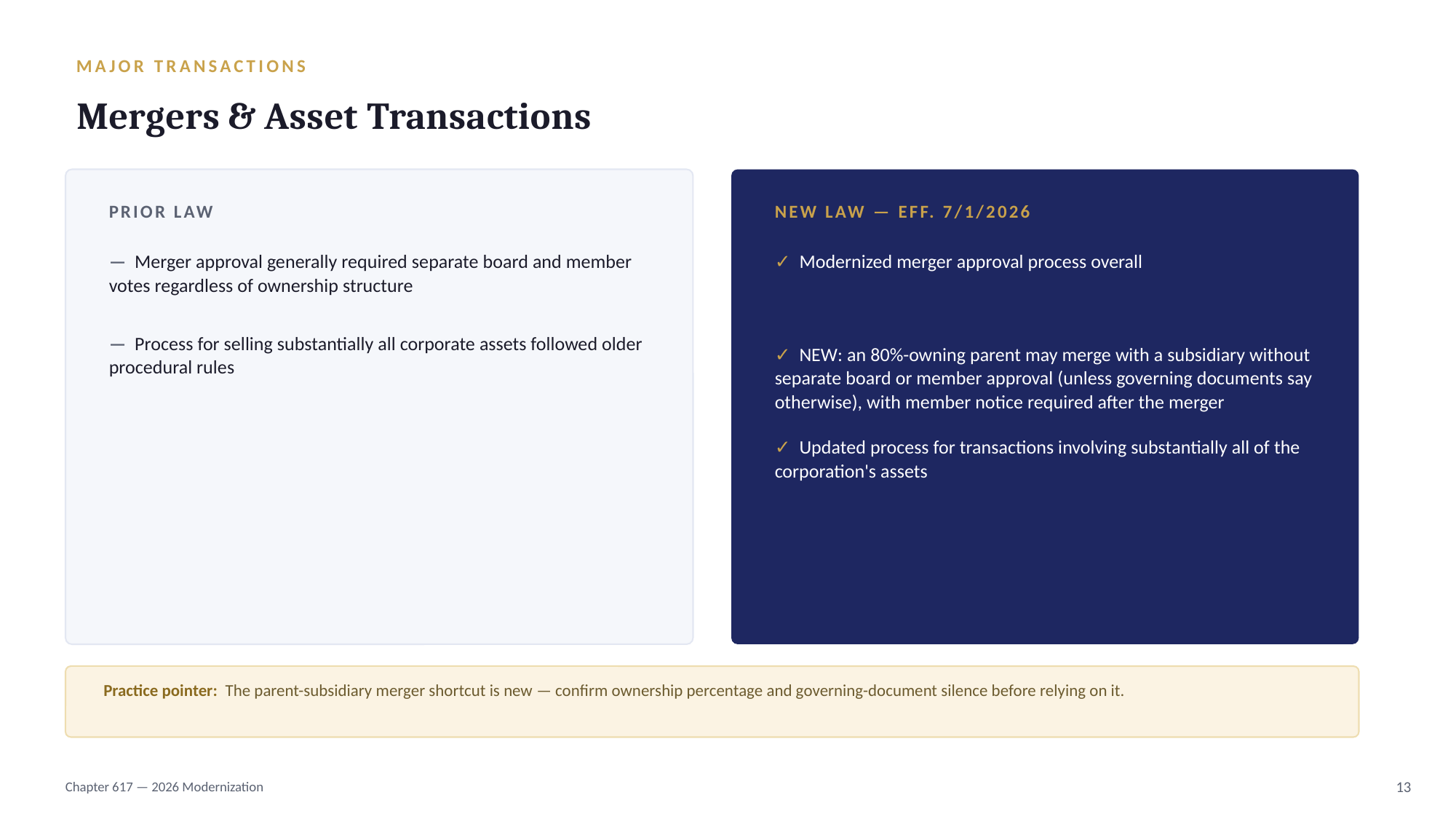

MAJOR TRANSACTIONS
Mergers & Asset Transactions

PRIOR LAW
NEW LAW — EFF. 7/1/2026
—  Merger approval generally required separate board and member votes regardless of ownership structure
✓  Modernized merger approval process overall
—  Process for selling substantially all corporate assets followed older procedural rules
✓  NEW: an 80%-owning parent may merge with a subsidiary without separate board or member approval (unless governing documents say otherwise), with member notice required after the merger
✓  Updated process for transactions involving substantially all of the corporation's assets

Practice pointer:  The parent-subsidiary merger shortcut is new — confirm ownership percentage and governing-document silence before relying on it.
Chapter 617 — 2026 Modernization
13